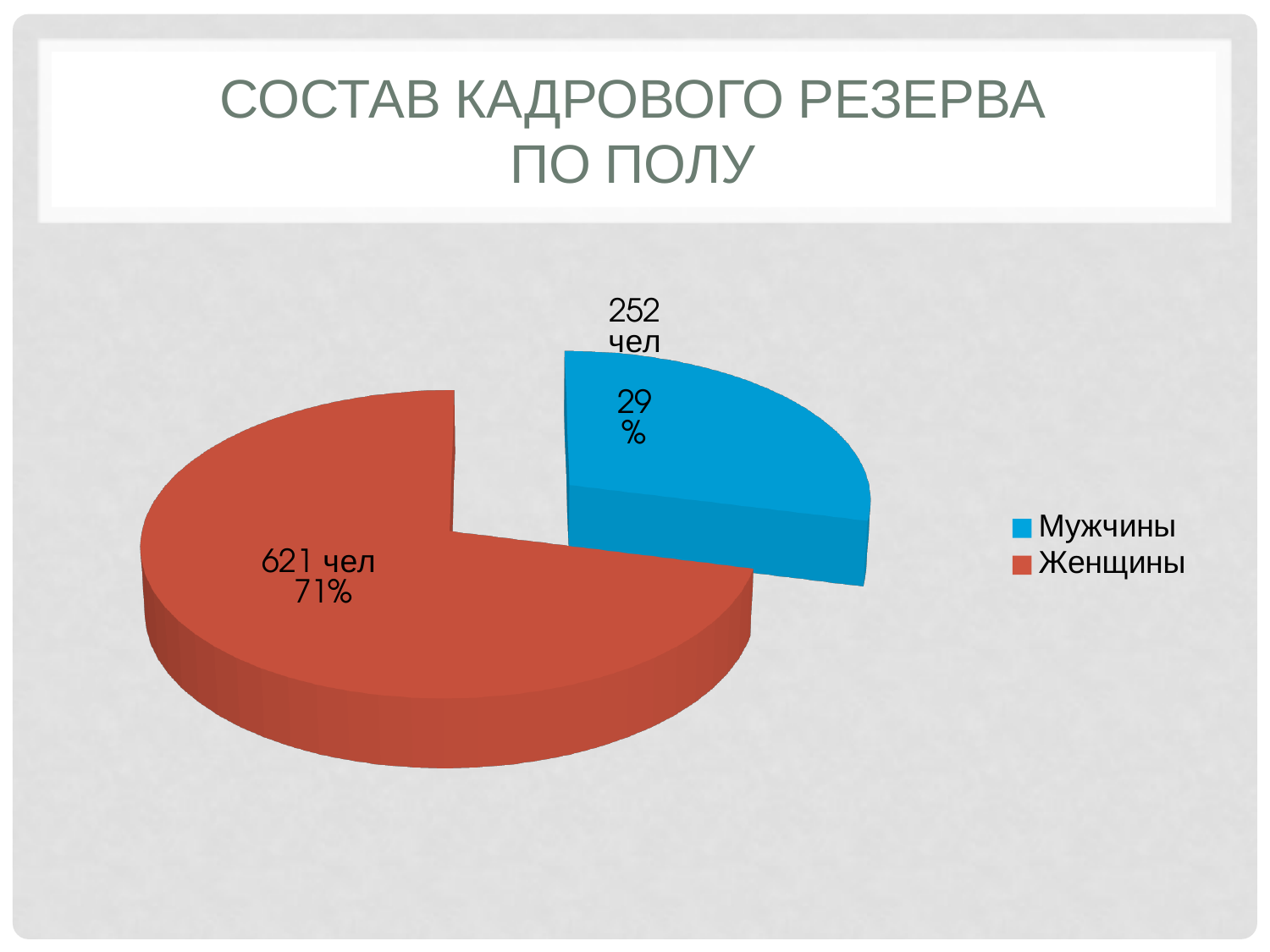

# Состав кадрового резерва по полу

[unsupported chart]